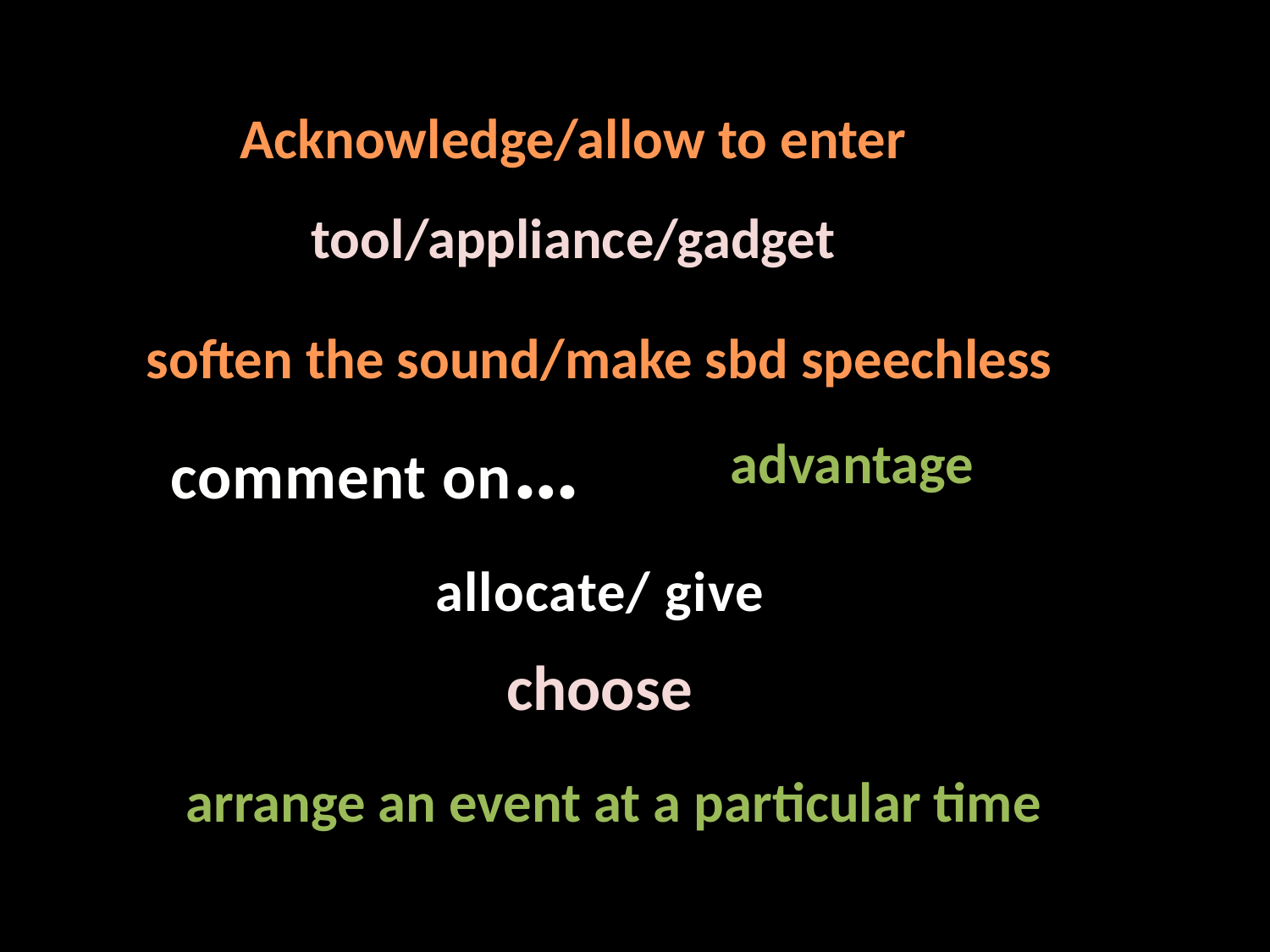

Acknowledge/allow to enter
tool/appliance/gadget
soften the sound/make sbd speechless
comment on…
advantage
allocate/ give
choose
arrange an event at a particular time